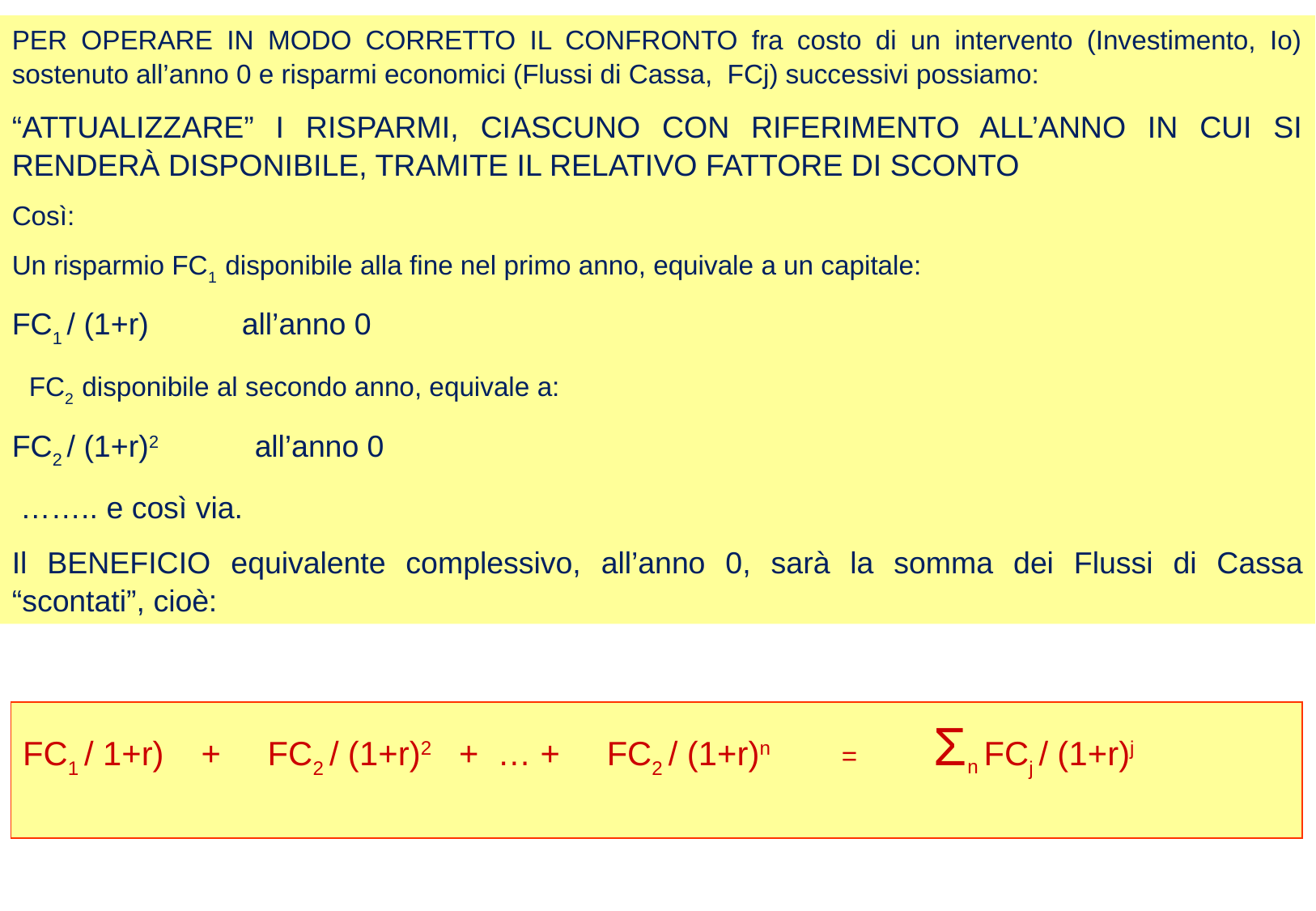

PER OPERARE IN MODO CORRETTO IL CONFRONTO fra costo di un intervento (Investimento, Io) sostenuto all’anno 0 e risparmi economici (Flussi di Cassa,  FCj) successivi possiamo:
“ATTUALIZZARE” I RISPARMI, CIASCUNO CON RIFERIMENTO ALL’ANNO IN CUI SI RENDERÀ DISPONIBILE, TRAMITE IL RELATIVO FATTORE DI SCONTO
Così:
Un risparmio FC1  disponibile alla fine nel primo anno, equivale a un capitale:
FC1 / (1+r)           all’anno 0
  FC2  disponibile al secondo anno, equivale a:
FC2 / (1+r)2  	all’anno 0
 …….. e così via.
Il BENEFICIO equivalente complessivo, all’anno 0, sarà la somma dei Flussi di Cassa “scontati”, cioè:
FC1 / 1+r)    +     FC2 / (1+r)2     +  … +     FC2 / (1+r)n             =          Σn FCj / (1+r)j